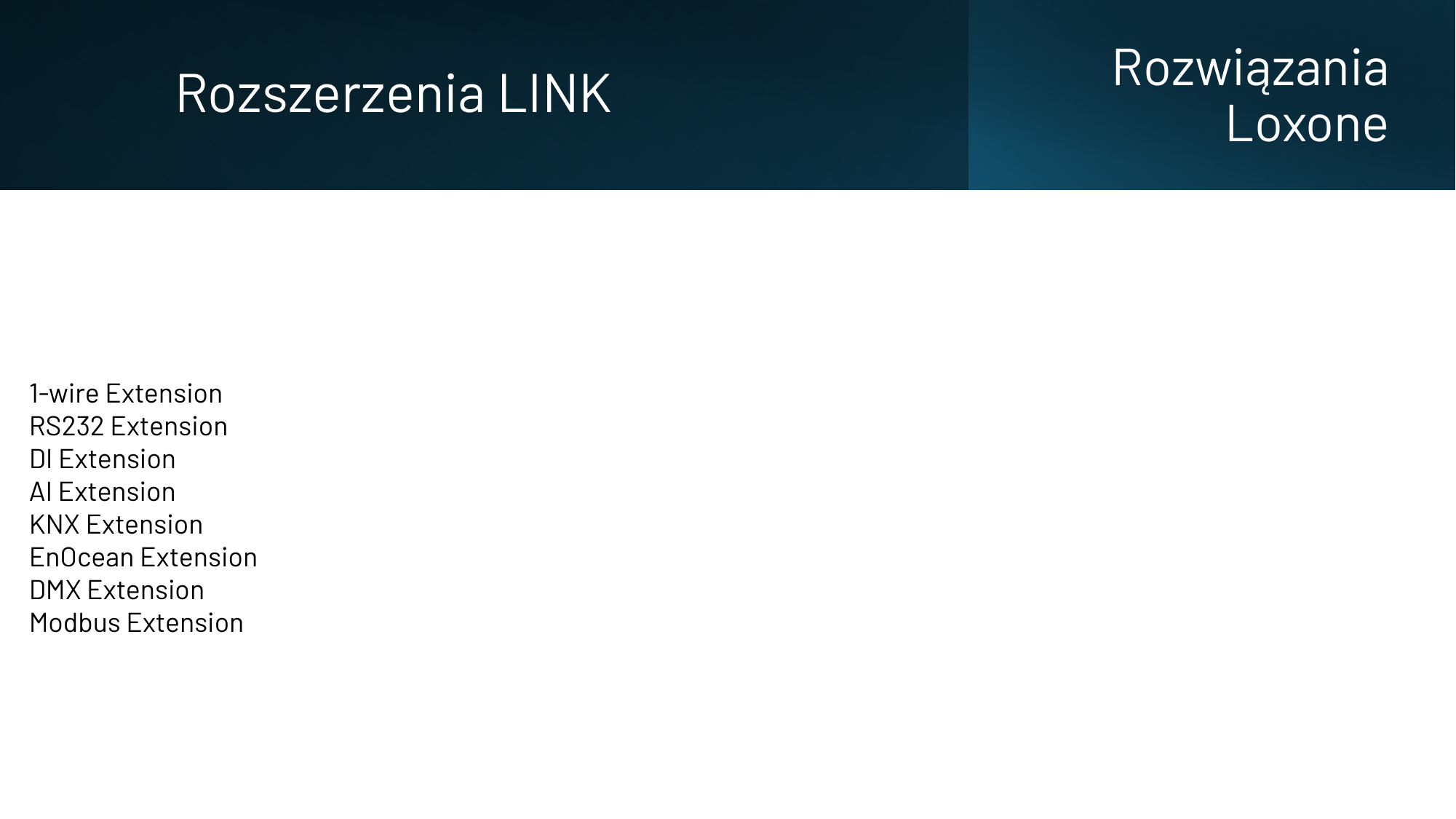

Rozszerzenia LINK
Rozwiązania
Loxone
1-wire Extension
RS232 Extension
DI Extension
AI Extension
KNX Extension
EnOcean Extension
DMX Extension
Modbus Extension